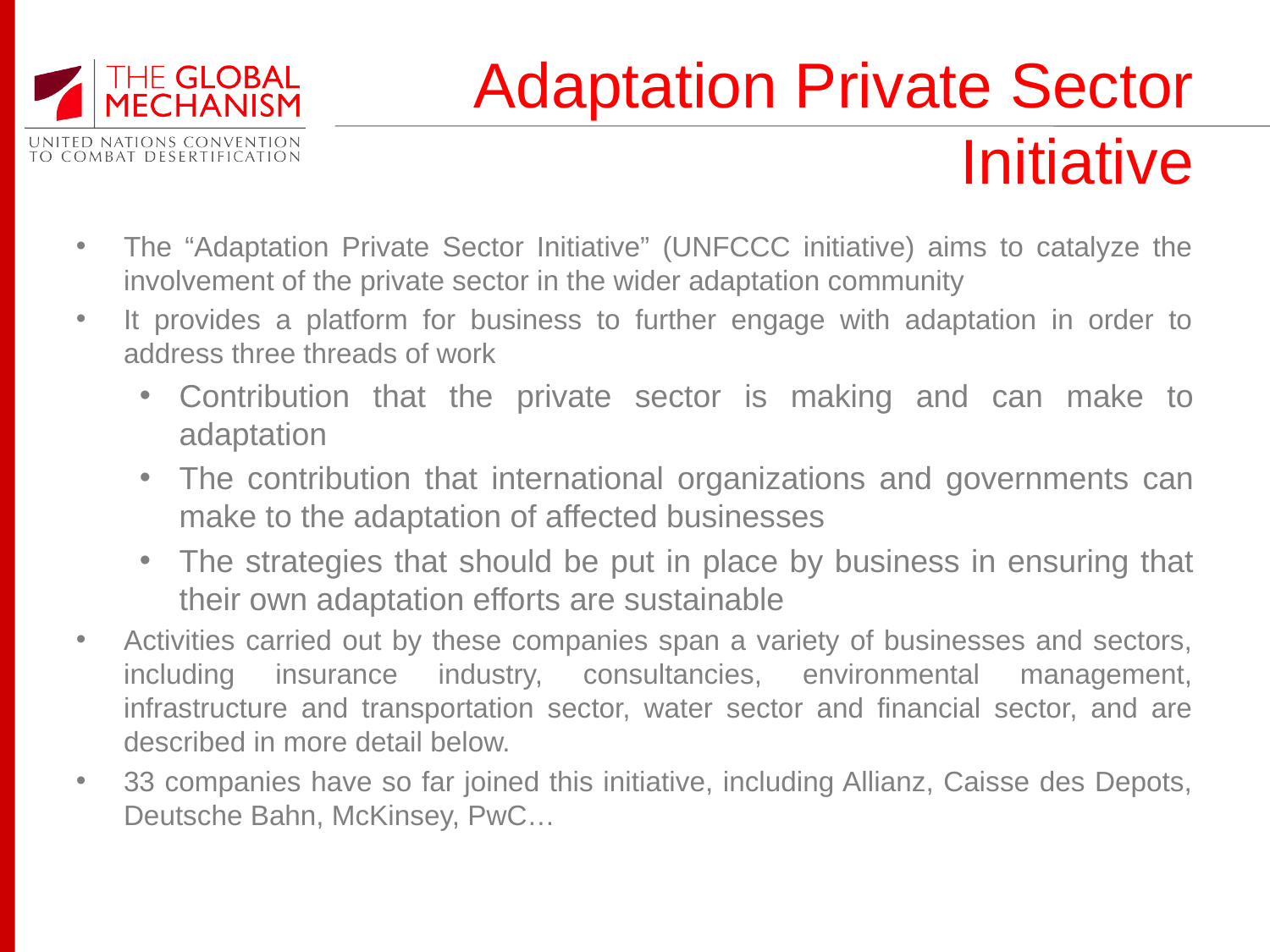

# Adaptation Private Sector Initiative
The “Adaptation Private Sector Initiative” (UNFCCC initiative) aims to catalyze the involvement of the private sector in the wider adaptation community
It provides a platform for business to further engage with adaptation in order to address three threads of work
Contribution that the private sector is making and can make to adaptation
The contribution that international organizations and governments can make to the adaptation of affected businesses
The strategies that should be put in place by business in ensuring that their own adaptation efforts are sustainable
Activities carried out by these companies span a variety of businesses and sectors, including insurance industry, consultancies, environmental management, infrastructure and transportation sector, water sector and financial sector, and are described in more detail below.
33 companies have so far joined this initiative, including Allianz, Caisse des Depots, Deutsche Bahn, McKinsey, PwC…